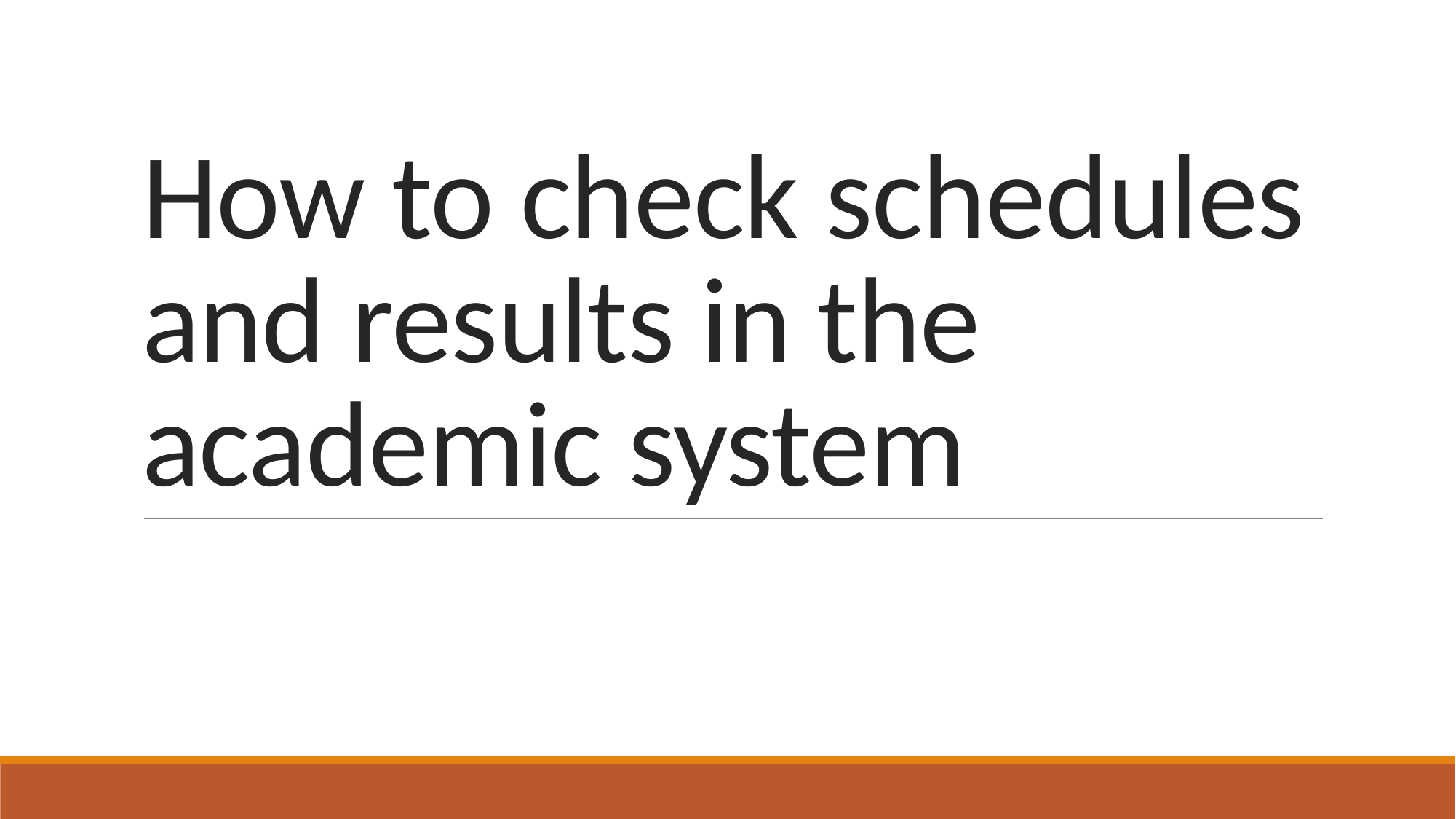

# How to check schedules and results in the academic system